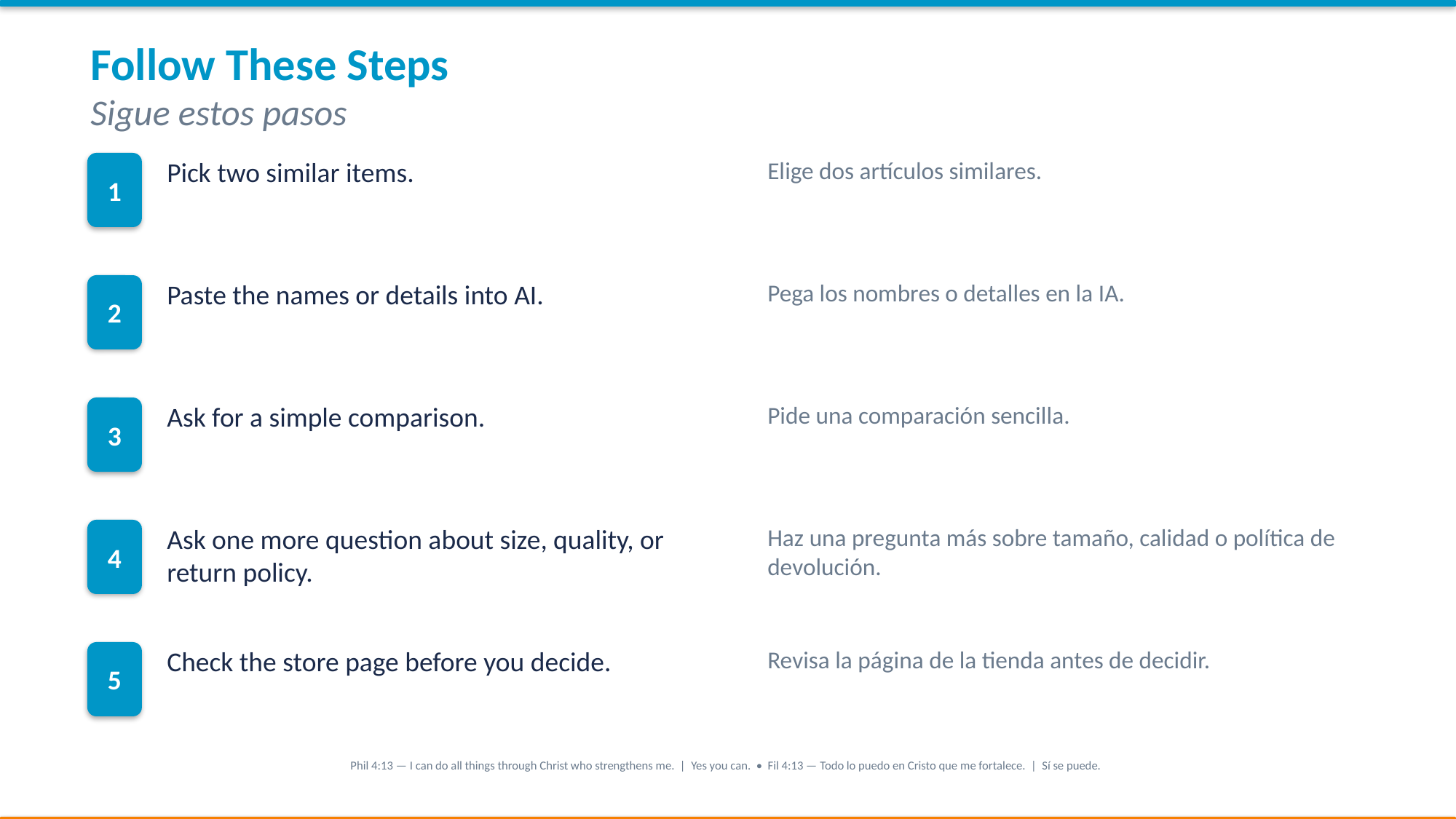

Follow These Steps
Sigue estos pasos
1
Pick two similar items.
Elige dos artículos similares.
2
Paste the names or details into AI.
Pega los nombres o detalles en la IA.
3
Ask for a simple comparison.
Pide una comparación sencilla.
4
Ask one more question about size, quality, or return policy.
Haz una pregunta más sobre tamaño, calidad o política de devolución.
5
Check the store page before you decide.
Revisa la página de la tienda antes de decidir.
Phil 4:13 — I can do all things through Christ who strengthens me.  |  Yes you can.  •  Fil 4:13 — Todo lo puedo en Cristo que me fortalece.  |  Sí se puede.